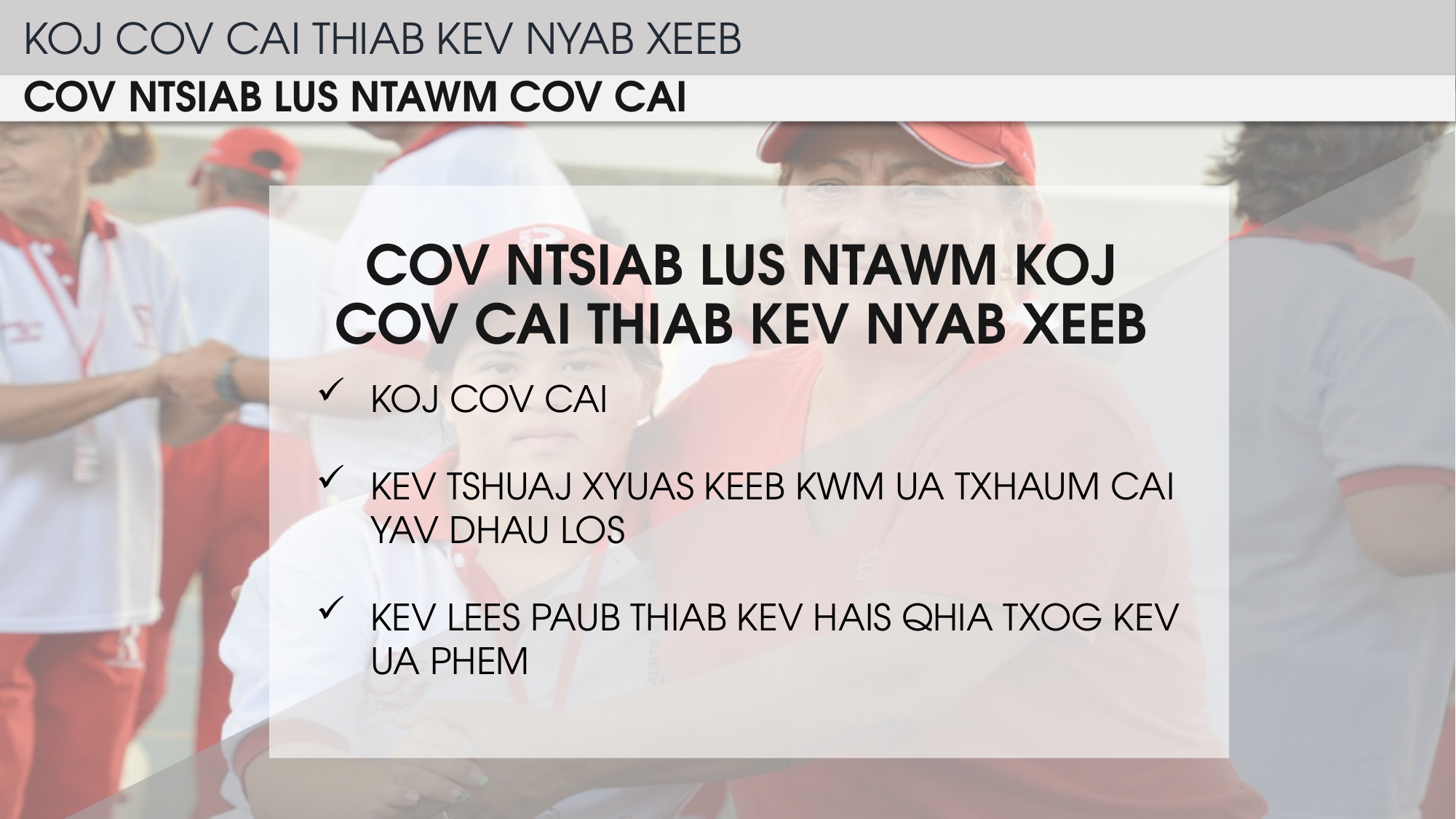

KOJ COV CAI THIAB KEV NYAB XEEB
COV NTSIAB LUS NTAWM COV CAI

COV NTSIAB LUS NTAWM KOJ
COV CAI THIAB KEV NYAB XEEB
KOJ COV CAI

KEV TSHUAJ XYUAS KEEB KWM UA TXHAUM CAI YAV DHAU LOS

KEV LEES PAUB THIAB KEV HAIS QHIA TXOG KEV UA PHEM